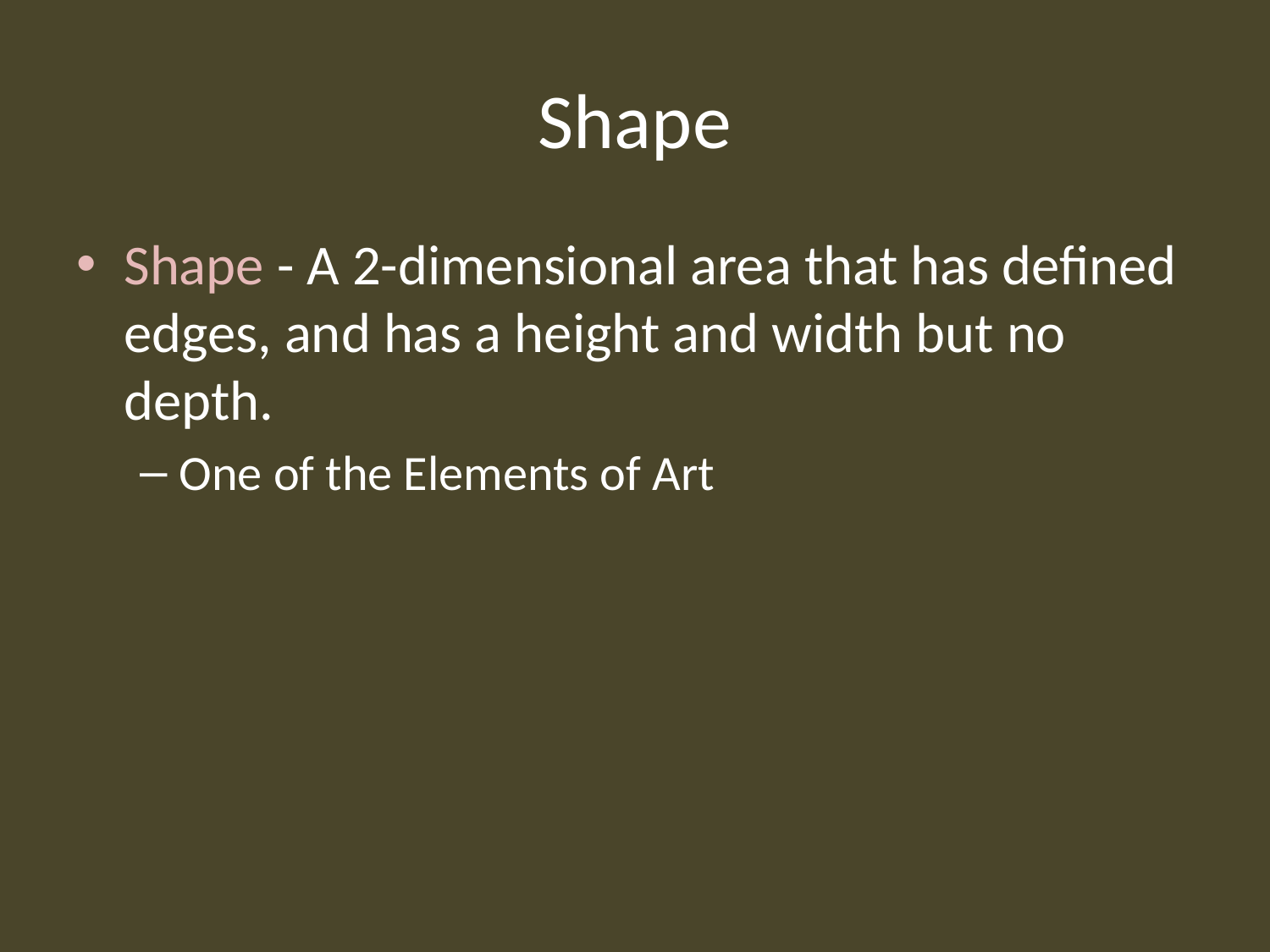

# Shape
Shape - A 2-dimensional area that has defined edges, and has a height and width but no depth.
One of the Elements of Art